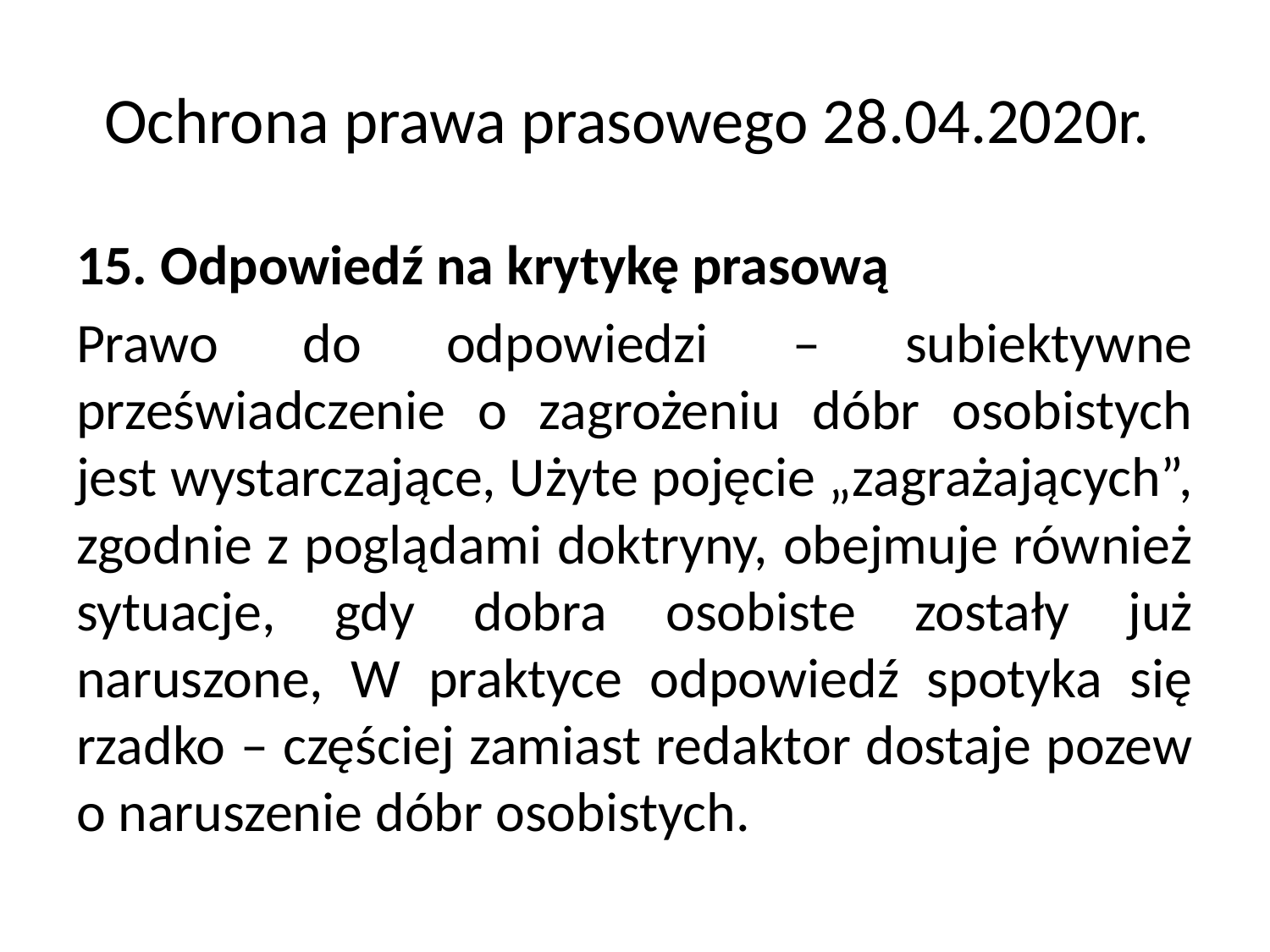

# Ochrona prawa prasowego 28.04.2020r.
15. Odpowiedź na krytykę prasową
Prawo do odpowiedzi – subiektywne przeświadczenie o zagrożeniu dóbr osobistych jest wystarczające, Użyte pojęcie „zagrażających”, zgodnie z poglądami doktryny, obejmuje również sytuacje, gdy dobra osobiste zostały już naruszone, W praktyce odpowiedź spotyka się rzadko – częściej zamiast redaktor dostaje pozew o naruszenie dóbr osobistych.